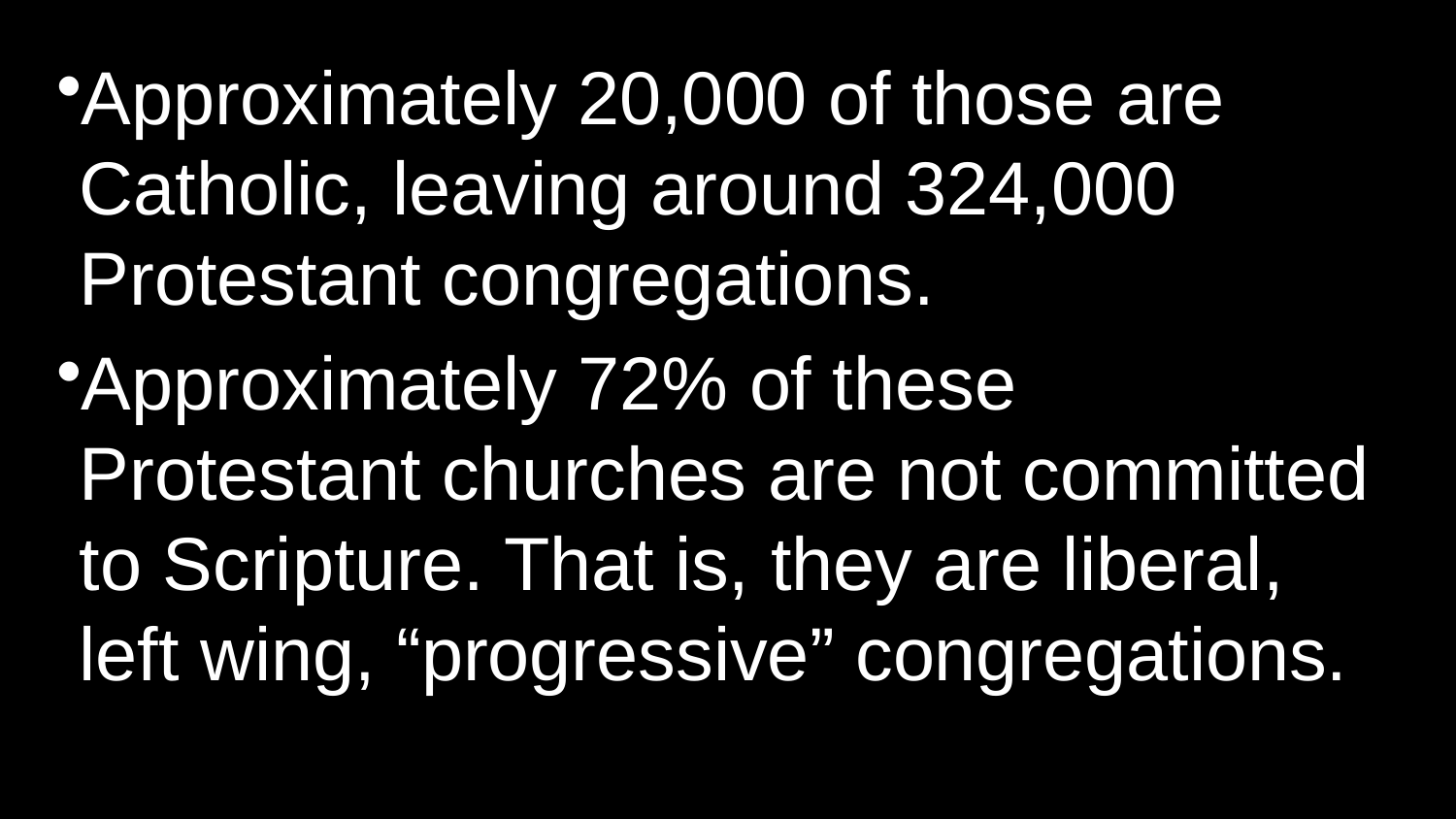

Approximately 20,000 of those are Catholic, leaving around 324,000 Protestant congregations.
Approximately 72% of these Protestant churches are not committed to Scripture. That is, they are liberal, left wing, “progressive” congregations.